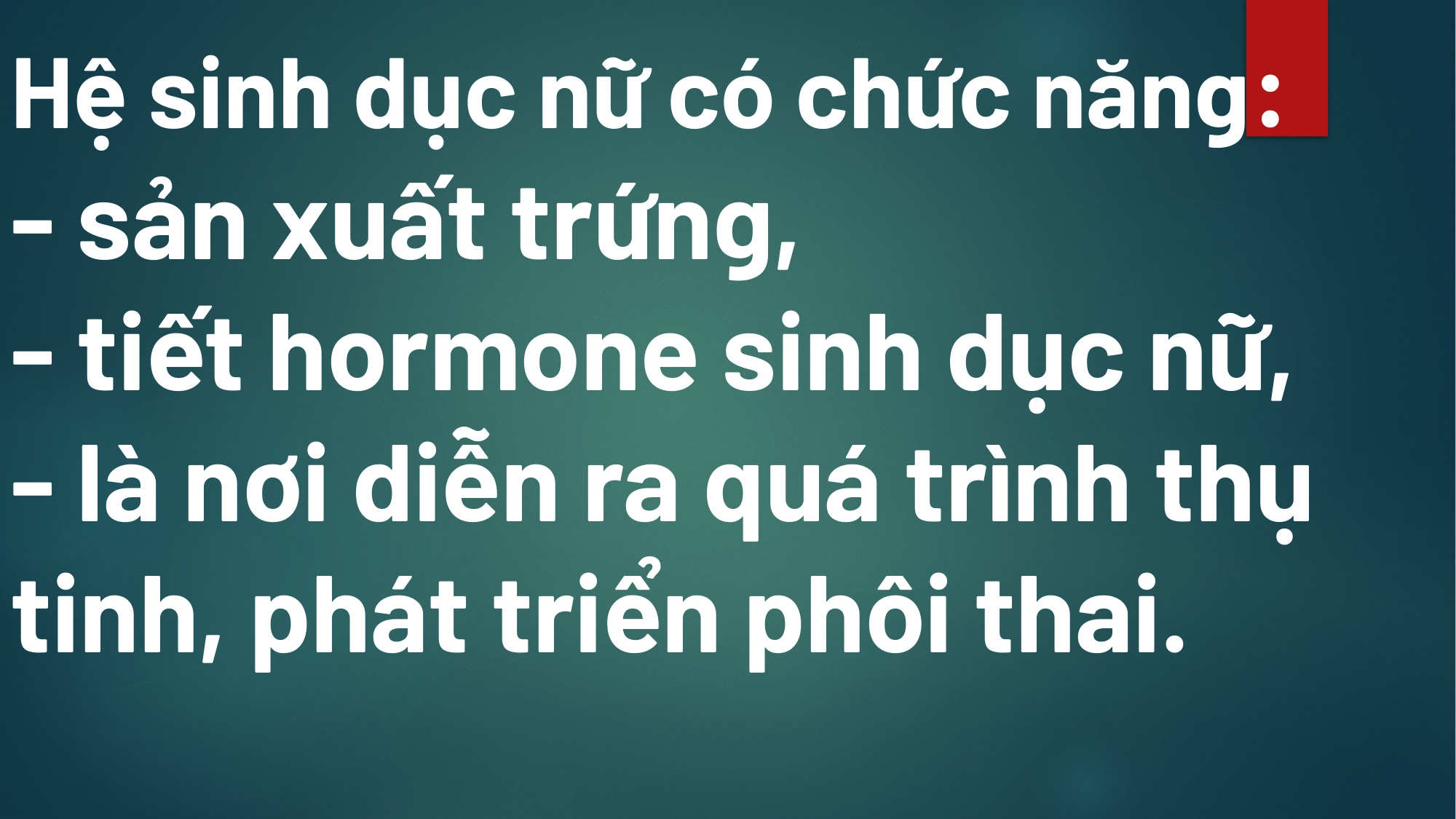

Hệ sinh dục nữ có chức năng:
- sản xuất trứng,
- tiết hormone sinh dục nữ,
- là nơi diễn ra quá trình thụ tinh, phát triển phôi thai.